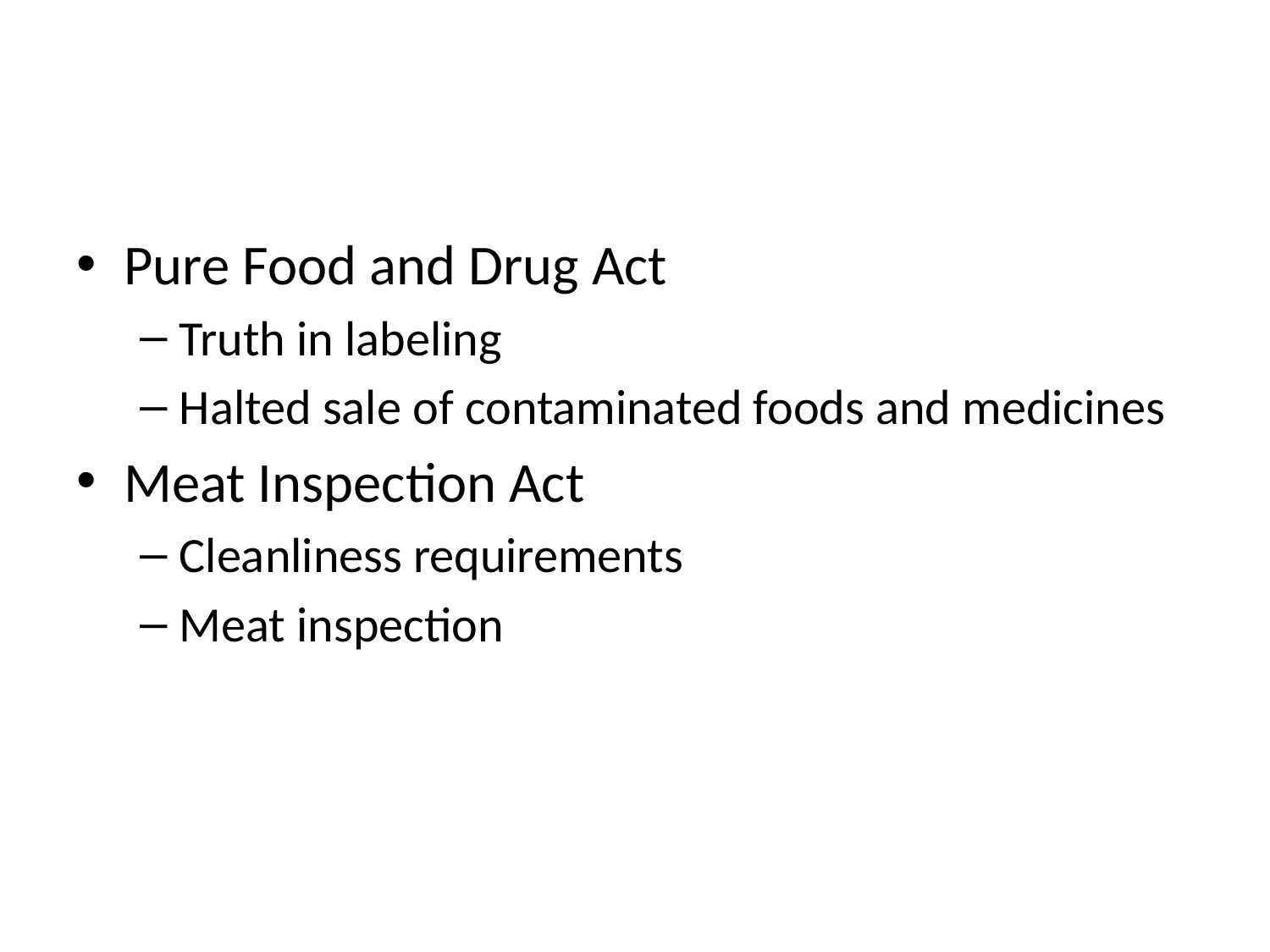

#
Pure Food and Drug Act
Truth in labeling
Halted sale of contaminated foods and medicines
Meat Inspection Act
Cleanliness requirements
Meat inspection